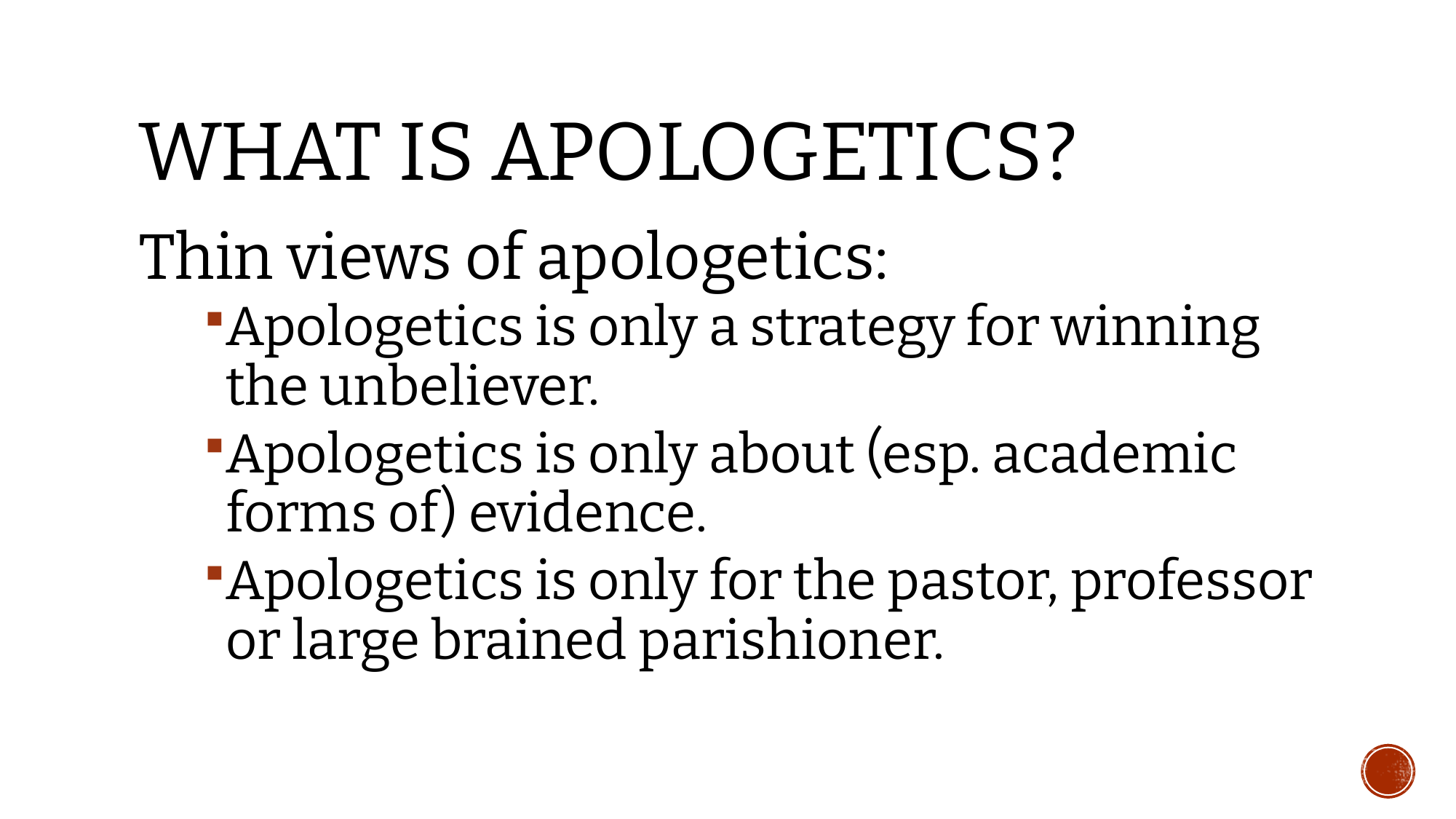

# What is Apologetics?
Thin views of apologetics:
Apologetics is only a strategy for winning the unbeliever.
Apologetics is only about (esp. academic forms of) evidence.
Apologetics is only for the pastor, professor or large brained parishioner.